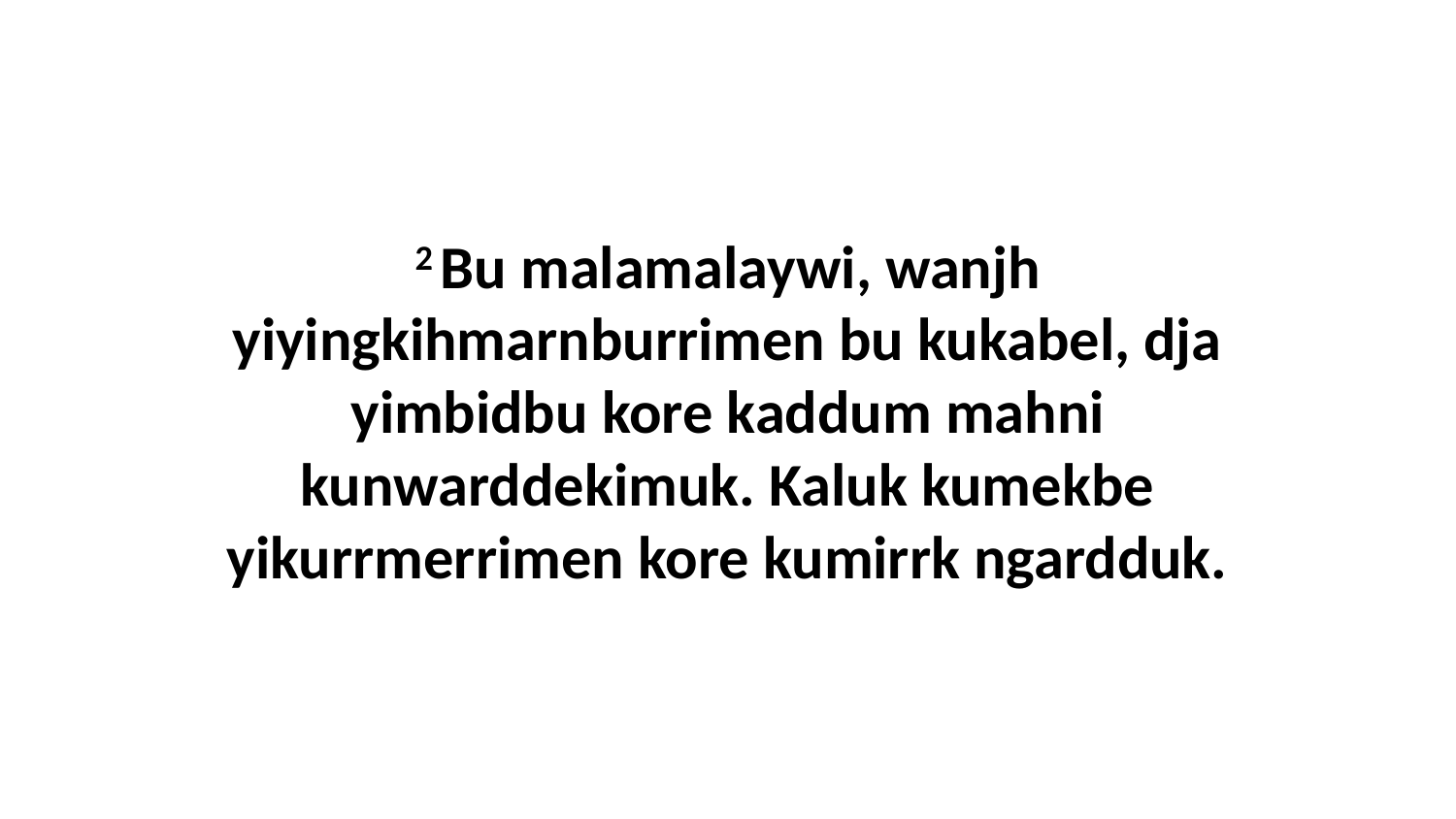

2 Bu malamalaywi, wanjh yiyingkihmarnburrimen bu kukabel, dja yimbidbu kore kaddum mahni kunwarddekimuk. Kaluk kumekbe yikurrmerrimen kore kumirrk ngardduk.